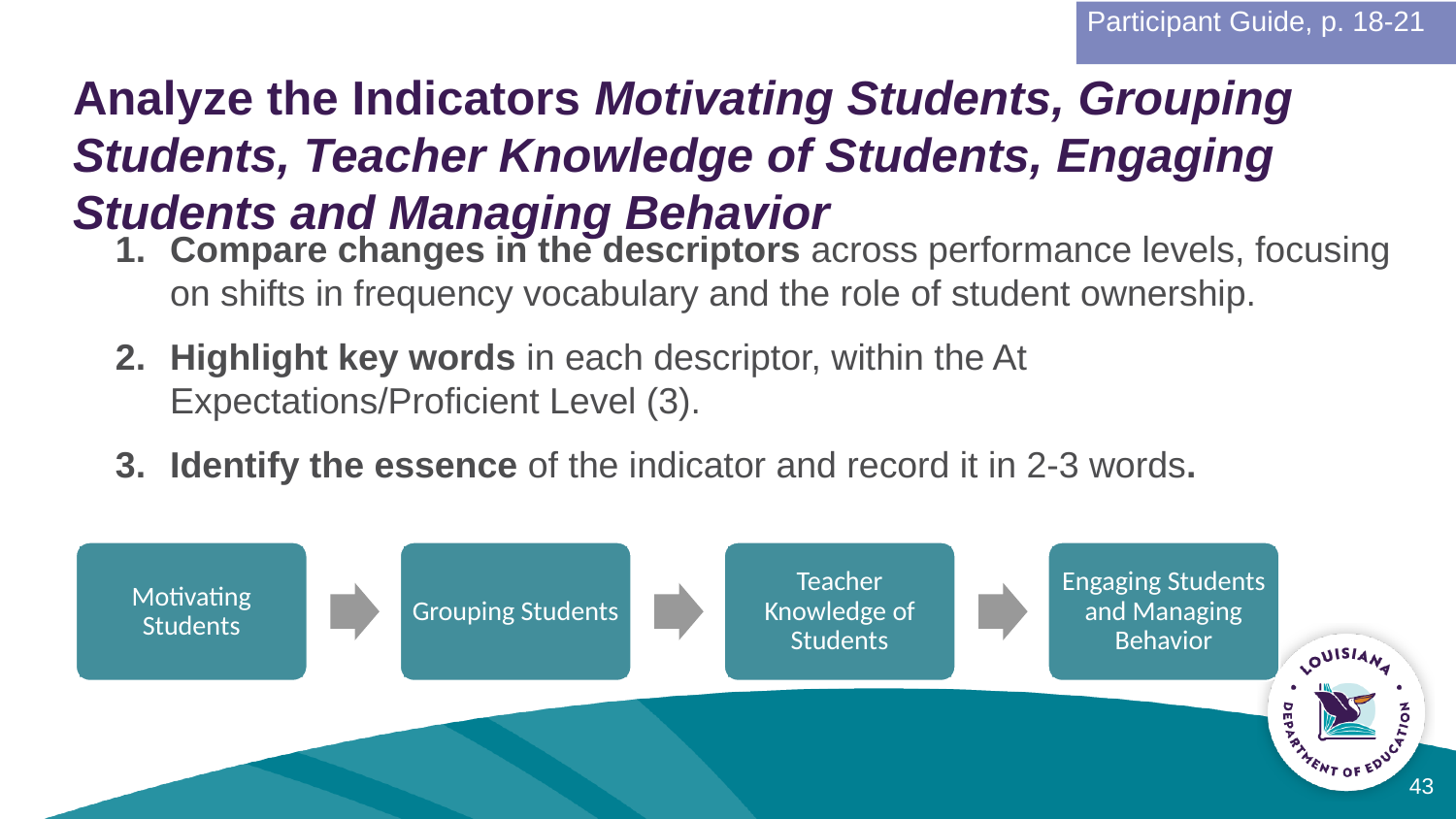

Participant Guide, p. 18-21
Analyze the Indicators Motivating Students, Grouping Students, Teacher Knowledge of Students, Engaging Students and Managing Behavior

Compare changes in the descriptors across performance levels, focusing on shifts in frequency vocabulary and the role of student ownership.
Highlight key words in each descriptor, within the At Expectations/Proficient Level (3).
Identify the essence of the indicator and record it in 2-3 words.

Motivating Students
Grouping Students
Teacher Knowledge of Students
Engaging Students and Managing Behavior

43